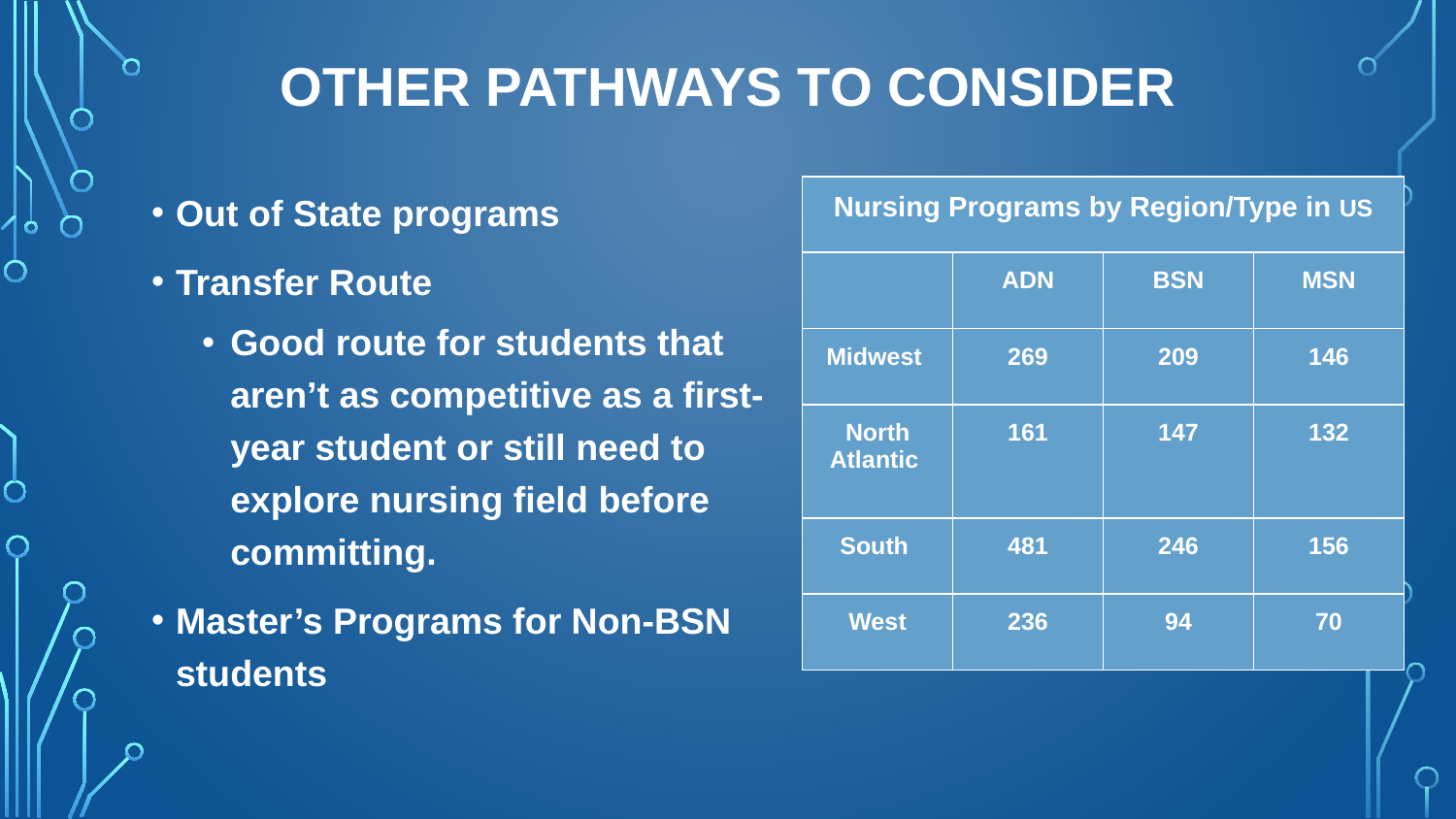

# OTHER PATHWAYS TO CONSIDER
Out of State programs
Transfer Route
Good route for students that aren’t as competitive as a first-year student or still need to explore nursing field before committing.
Master’s Programs for Non-BSN students

| Nursing Programs by Region/Type in US |  |  |  |
| --- | --- | --- | --- |
|  | ADN | BSN | MSN |
| Midwest | 269 | 209 | 146 |
| North Atlantic | 161 | 147 | 132 |
| South | 481 | 246 | 156 |
| West | 236 | 94 | 70 |